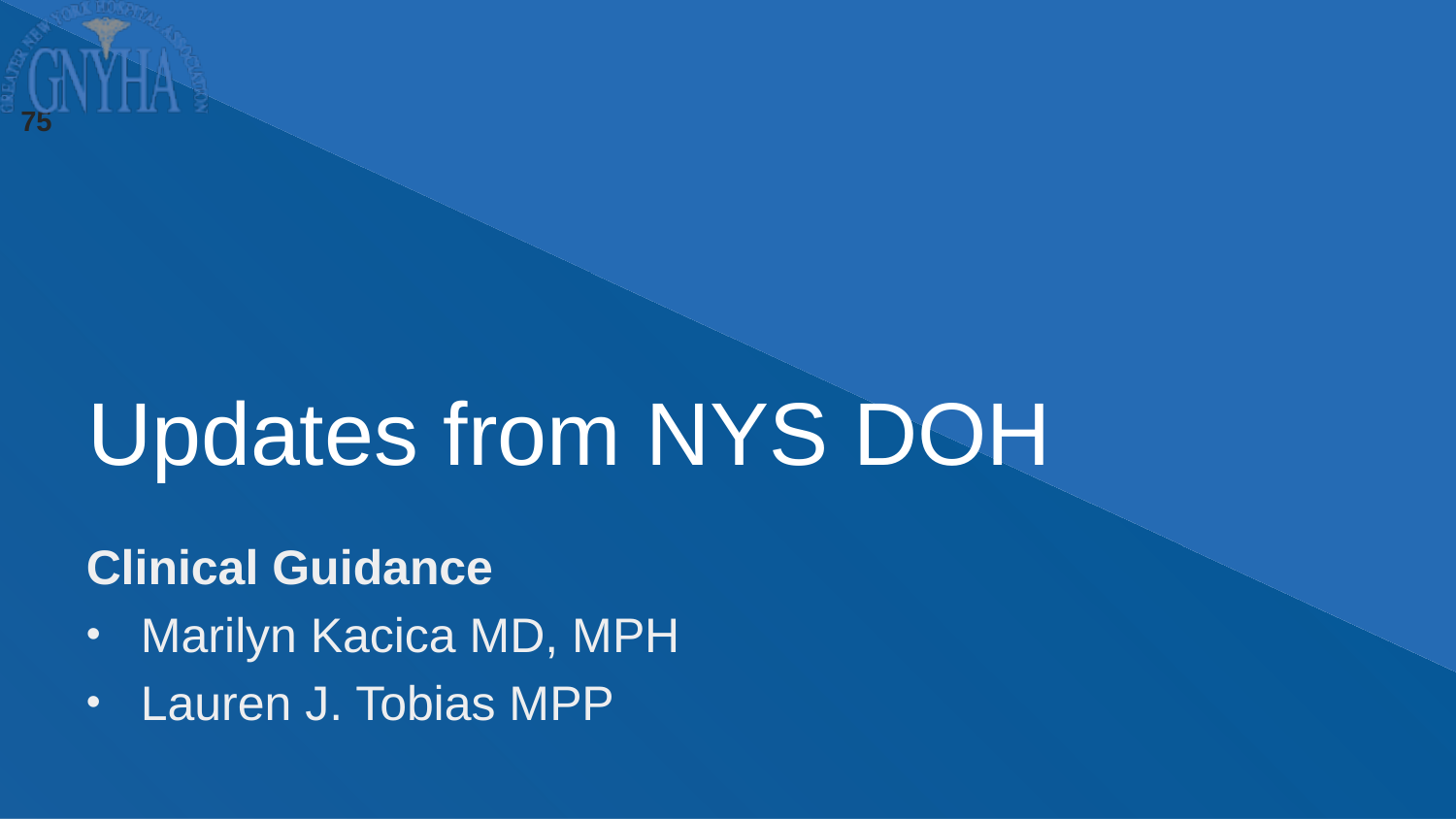

75
# Updates from NYS DOH
Clinical Guidance
Marilyn Kacica MD, MPH
Lauren J. Tobias MPP